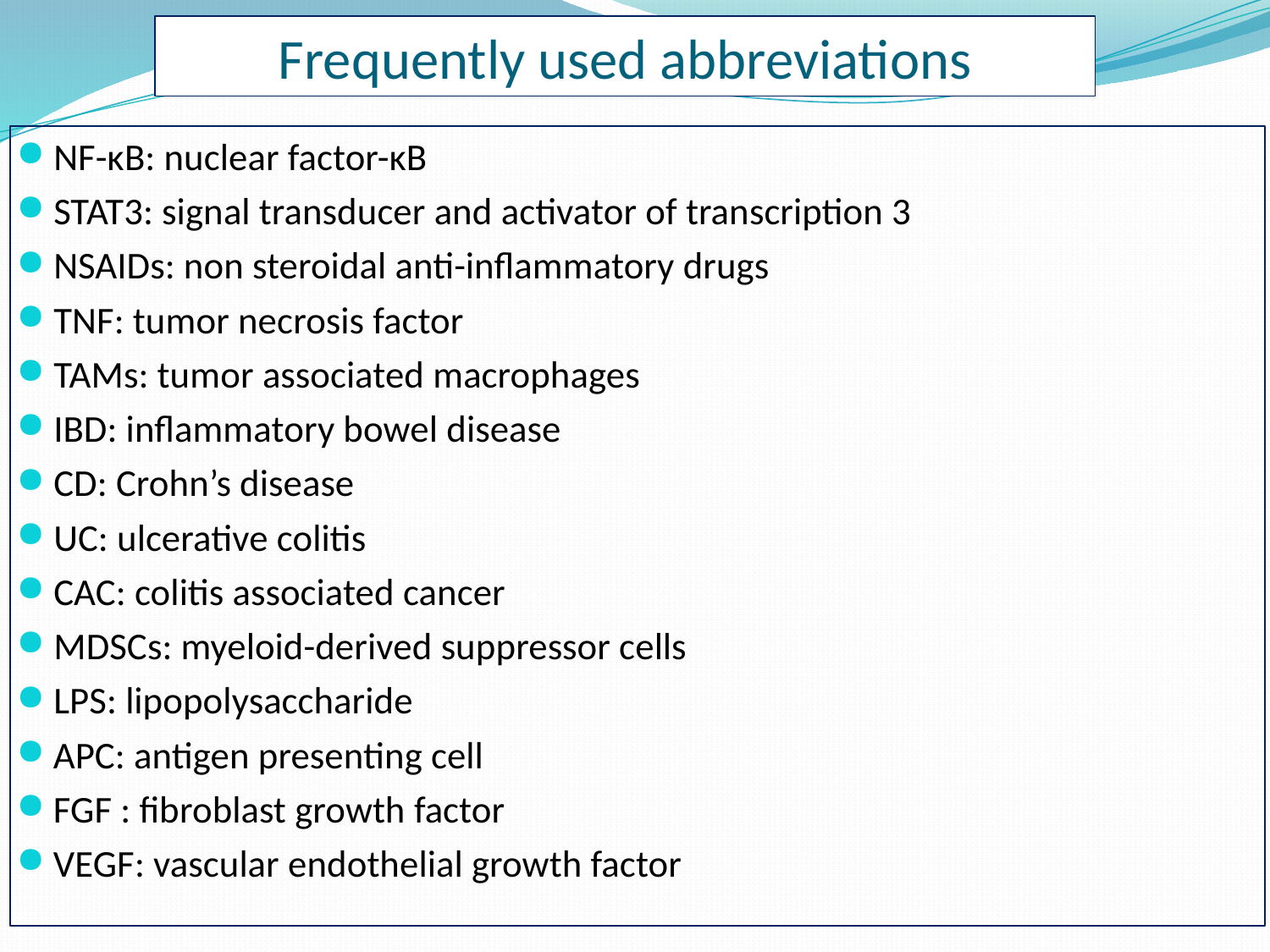

# Frequently used abbreviations
NF-κB: nuclear factor-κB
STAT3: signal transducer and activator of transcription 3
NSAIDs: non steroidal anti-inflammatory drugs
TNF: tumor necrosis factor
TAMs: tumor associated macrophages
IBD: inflammatory bowel disease
CD: Crohn’s disease
UC: ulcerative colitis
CAC: colitis associated cancer
MDSCs: myeloid-derived suppressor cells
LPS: lipopolysaccharide
APC: antigen presenting cell
FGF : fibroblast growth factor
VEGF: vascular endothelial growth factor